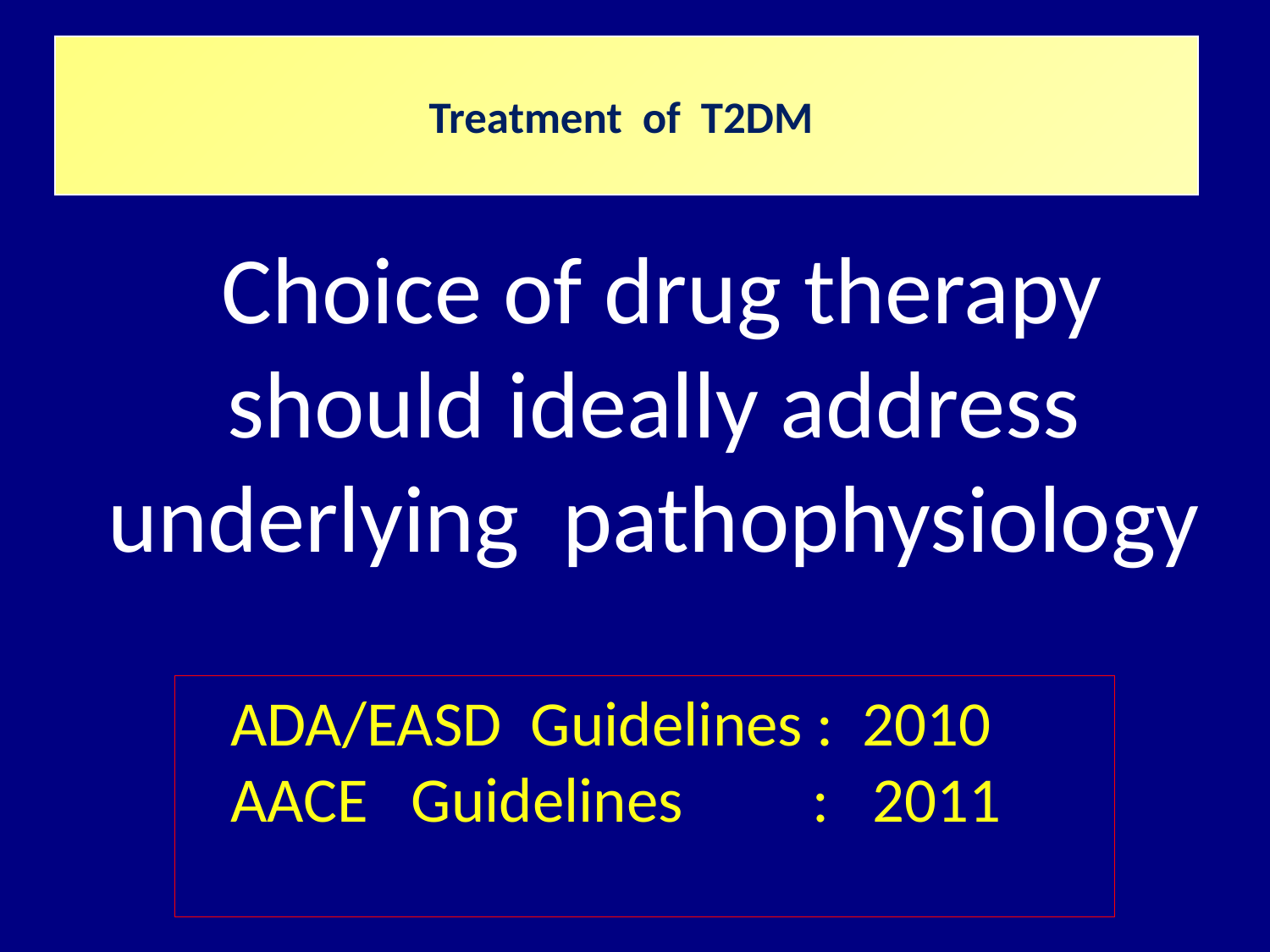

# Treatment  of  T2DM
   Choice of drug therapy should ideally address underlying  pathophysiology
   ADA/EASD  Guidelines :  2010
   AACE   Guidelines         :   2011